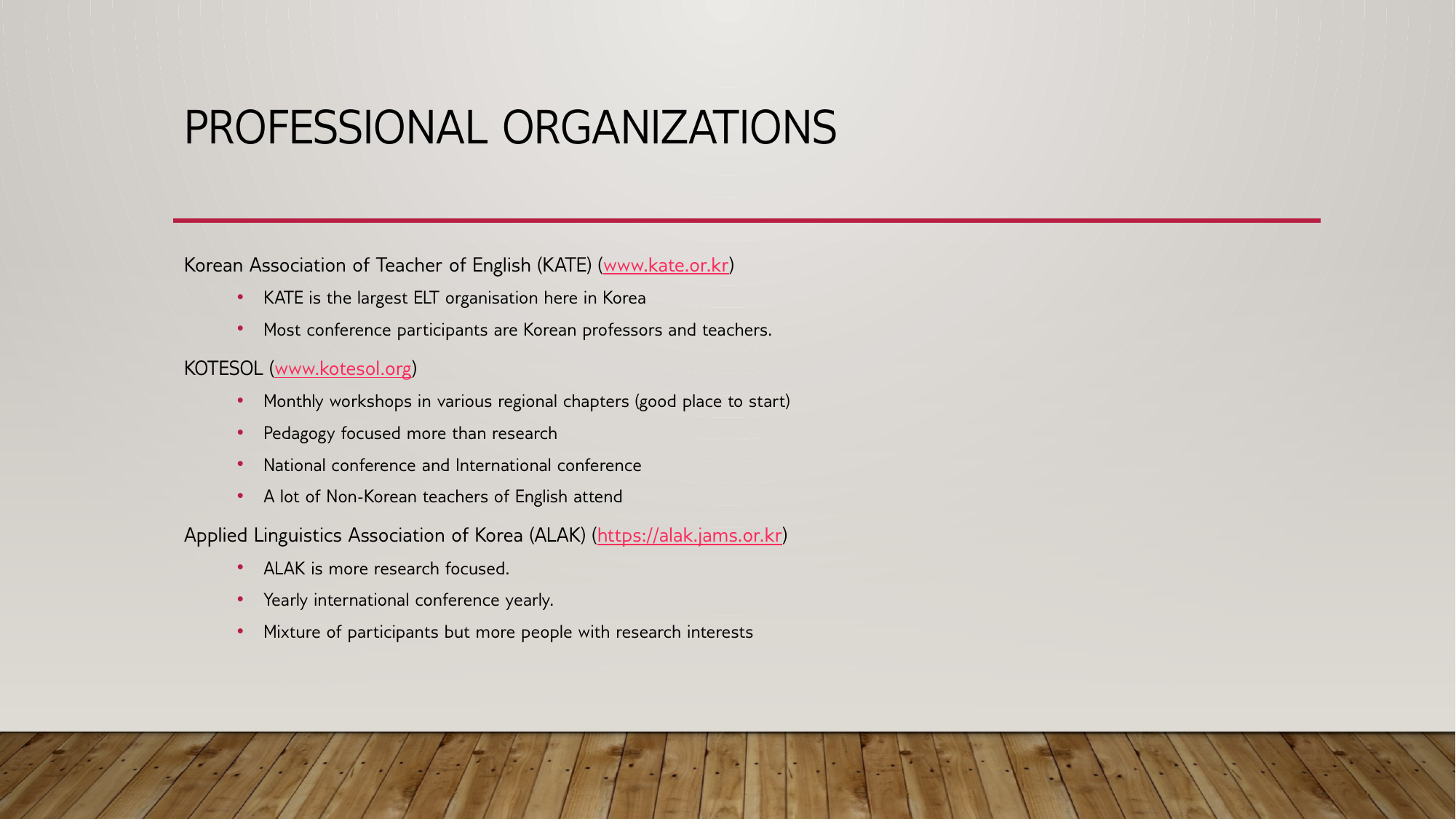

# Professional organizations
Korean Association of Teacher of English (KATE) (www.kate.or.kr)
KATE is the largest ELT organisation here in Korea
Most conference participants are Korean professors and teachers.
KOTESOL (www.kotesol.org)
Monthly workshops in various regional chapters (good place to start)
Pedagogy focused more than research
National conference and International conference
A lot of Non-Korean teachers of English attend
Applied Linguistics Association of Korea (ALAK) (https://alak.jams.or.kr)
ALAK is more research focused.
Yearly international conference yearly.
Mixture of participants but more people with research interests